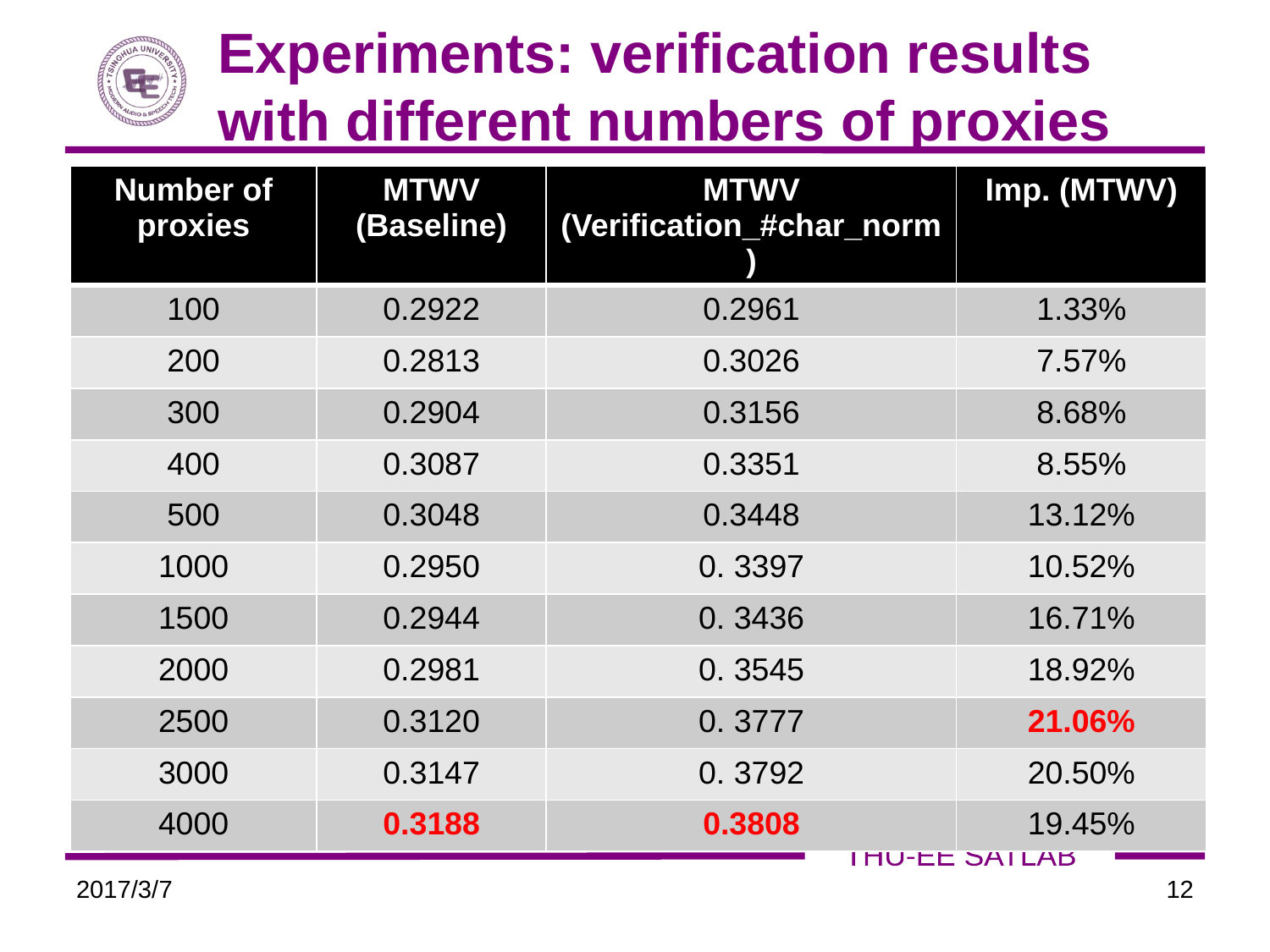

# Experiments: verification results with different numbers of proxies

| Number of proxies | MTWV (Baseline) | MTWV (Verification\_#char\_norm) | Imp. (MTWV) |
| --- | --- | --- | --- |
| 100 | 0.2922 | 0.2961 | 1.33% |
| 200 | 0.2813 | 0.3026 | 7.57% |
| 300 | 0.2904 | 0.3156 | 8.68% |
| 400 | 0.3087 | 0.3351 | 8.55% |
| 500 | 0.3048 | 0.3448 | 13.12% |
| 1000 | 0.2950 | 0. 3397 | 10.52% |
| 1500 | 0.2944 | 0. 3436 | 16.71% |
| 2000 | 0.2981 | 0. 3545 | 18.92% |
| 2500 | 0.3120 | 0. 3777 | 21.06% |
| 3000 | 0.3147 | 0. 3792 | 20.50% |
| 4000 | 0.3188 | 0.3808 | 19.45% |
2017/3/7
12